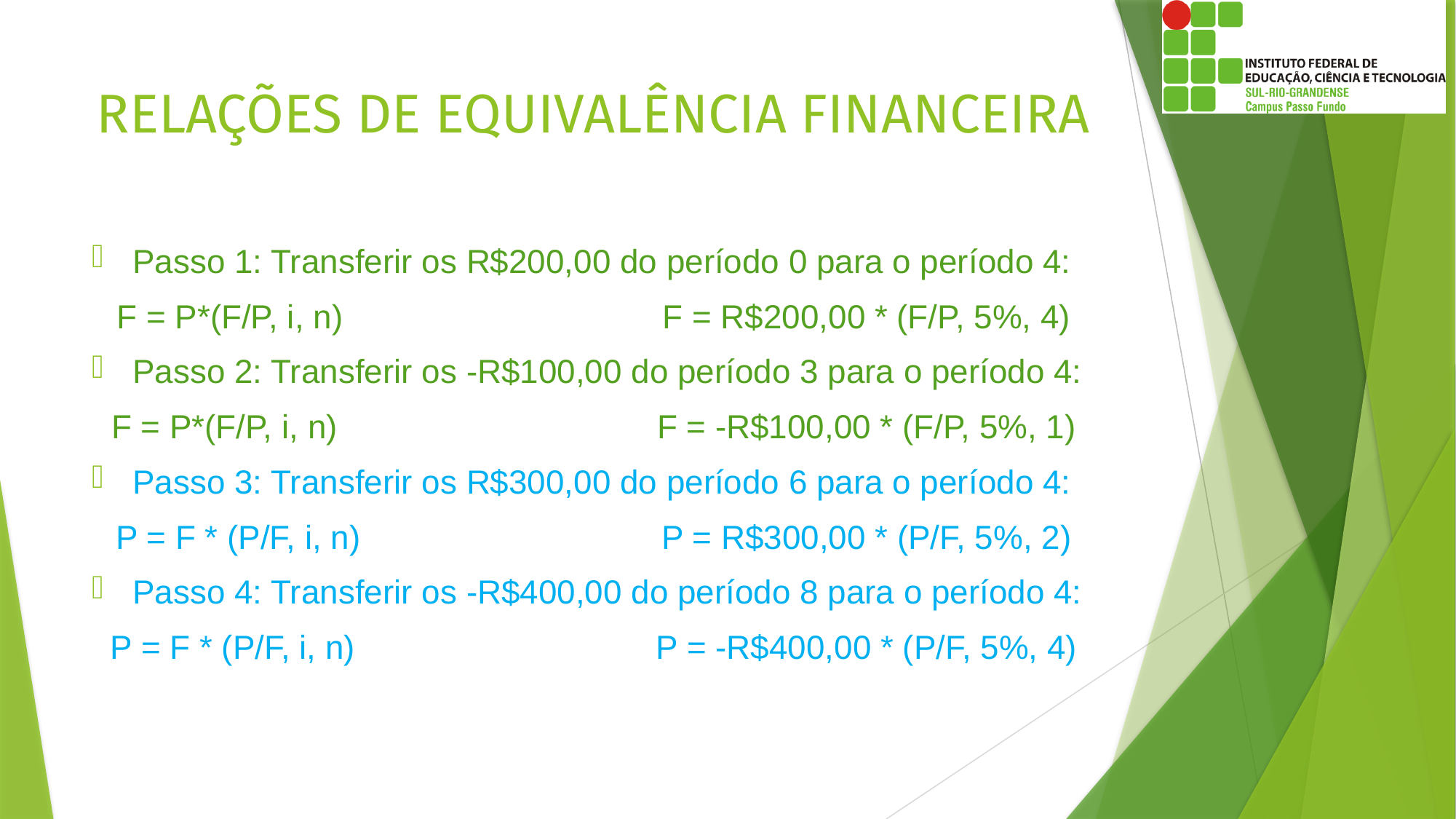

# RELAÇÕES DE EQUIVALÊNCIA FINANCEIRA
Passo 1: Transferir os R$200,00 do período 0 para o período 4:
F = P*(F/P, i, n)			F = R$200,00 * (F/P, 5%, 4)
Passo 2: Transferir os -R$100,00 do período 3 para o período 4:
F = P*(F/P, i, n)			F = -R$100,00 * (F/P, 5%, 1)
Passo 3: Transferir os R$300,00 do período 6 para o período 4:
P = F * (P/F, i, n)			P = R$300,00 * (P/F, 5%, 2)
Passo 4: Transferir os -R$400,00 do período 8 para o período 4:
P = F * (P/F, i, n)			P = -R$400,00 * (P/F, 5%, 4)